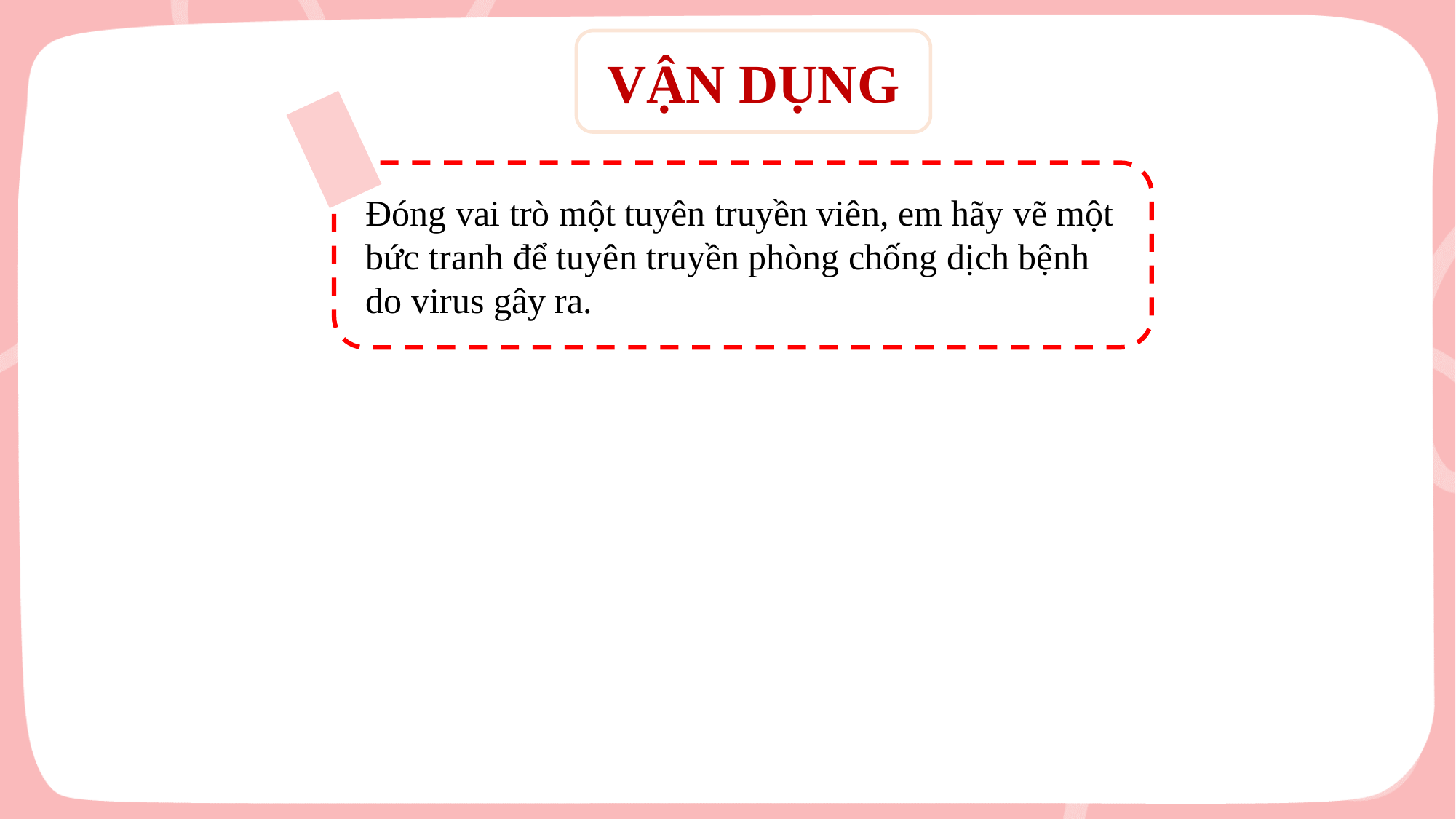

VẬN DỤNG

Đóng vai trò một tuyên truyền viên, em hãy vẽ một bức tranh để tuyên truyền phòng chống dịch bệnh do virus gây ra.